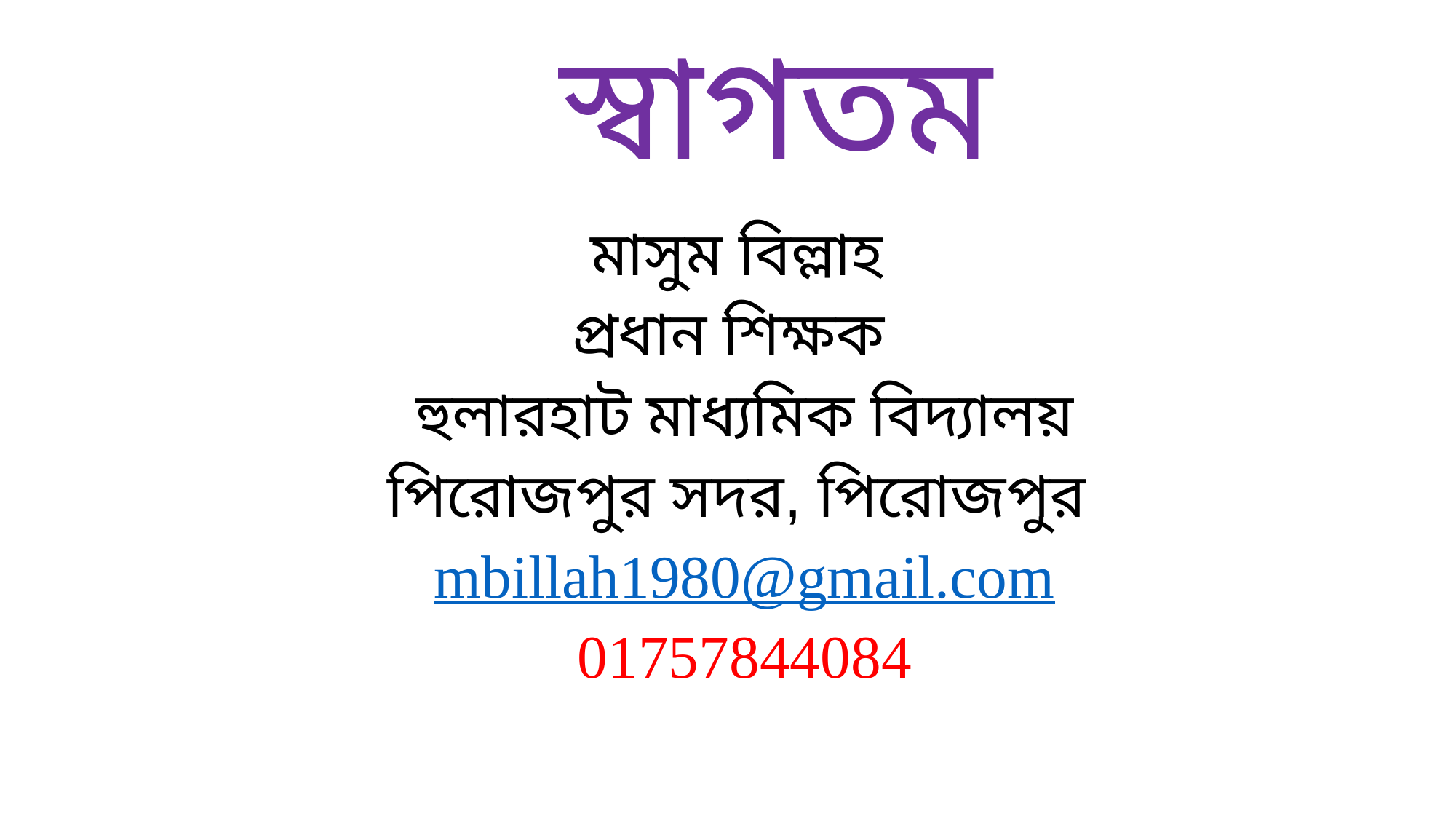

# স্বাগতম
মাসুম বিল্লাহ
প্রধান শিক্ষক
হুলারহাট মাধ্যমিক বিদ্যালয়
পিরোজপুর সদর, পিরোজপুর
mbillah1980@gmail.com
01757844084